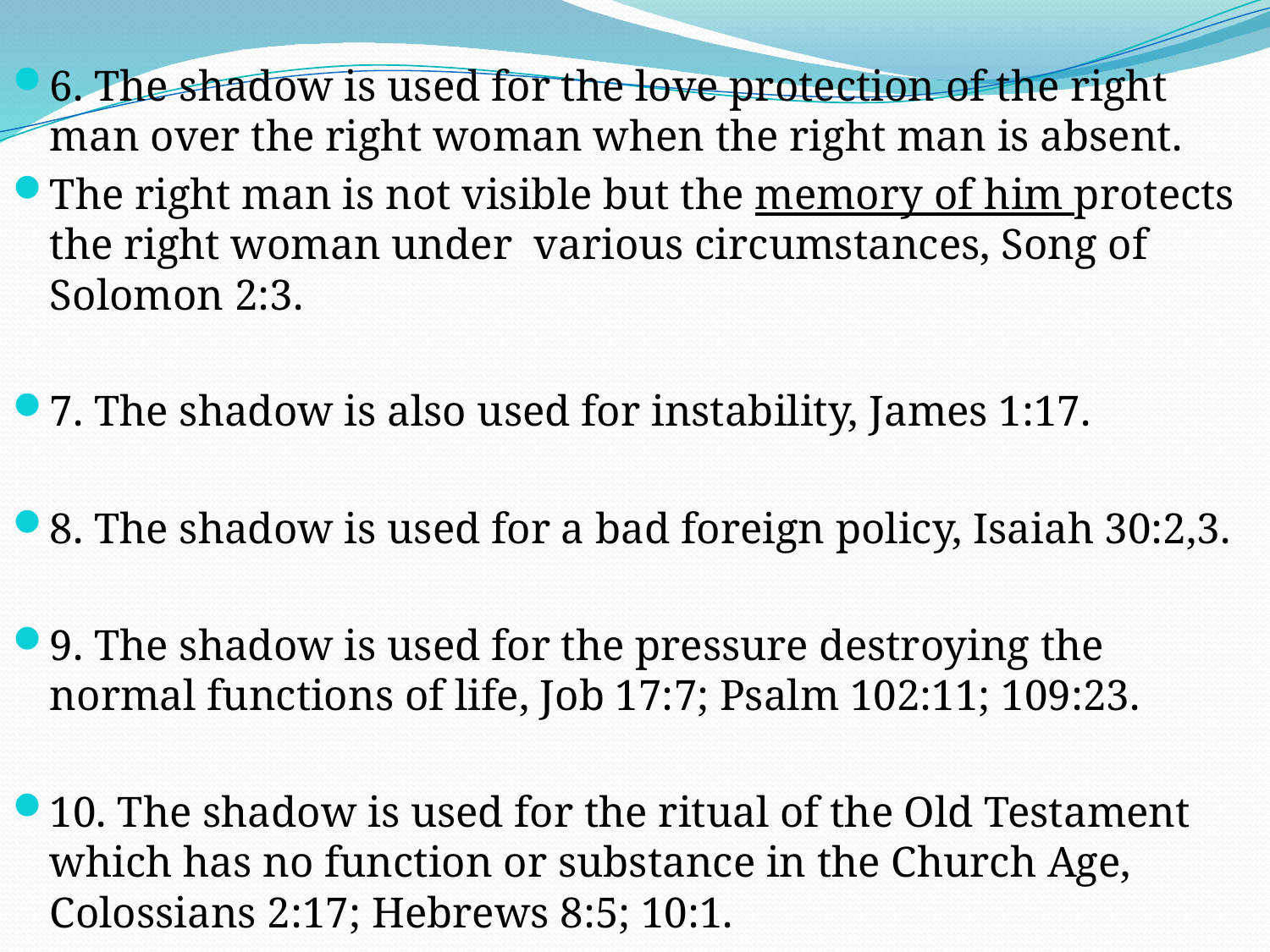

6. The shadow is used for the love protection of the right man over the right woman when the right man is absent.
The right man is not visible but the memory of him protects the right woman under  various circumstances, Song of Solomon 2:3.

7. The shadow is also used for instability, James 1:17.

8. The shadow is used for a bad foreign policy, Isaiah 30:2,3.

9. The shadow is used for the pressure destroying the normal functions of life, Job 17:7; Psalm 102:11; 109:23.

10. The shadow is used for the ritual of the Old Testament which has no function or substance in the Church Age, Colossians 2:17; Hebrews 8:5; 10:1.